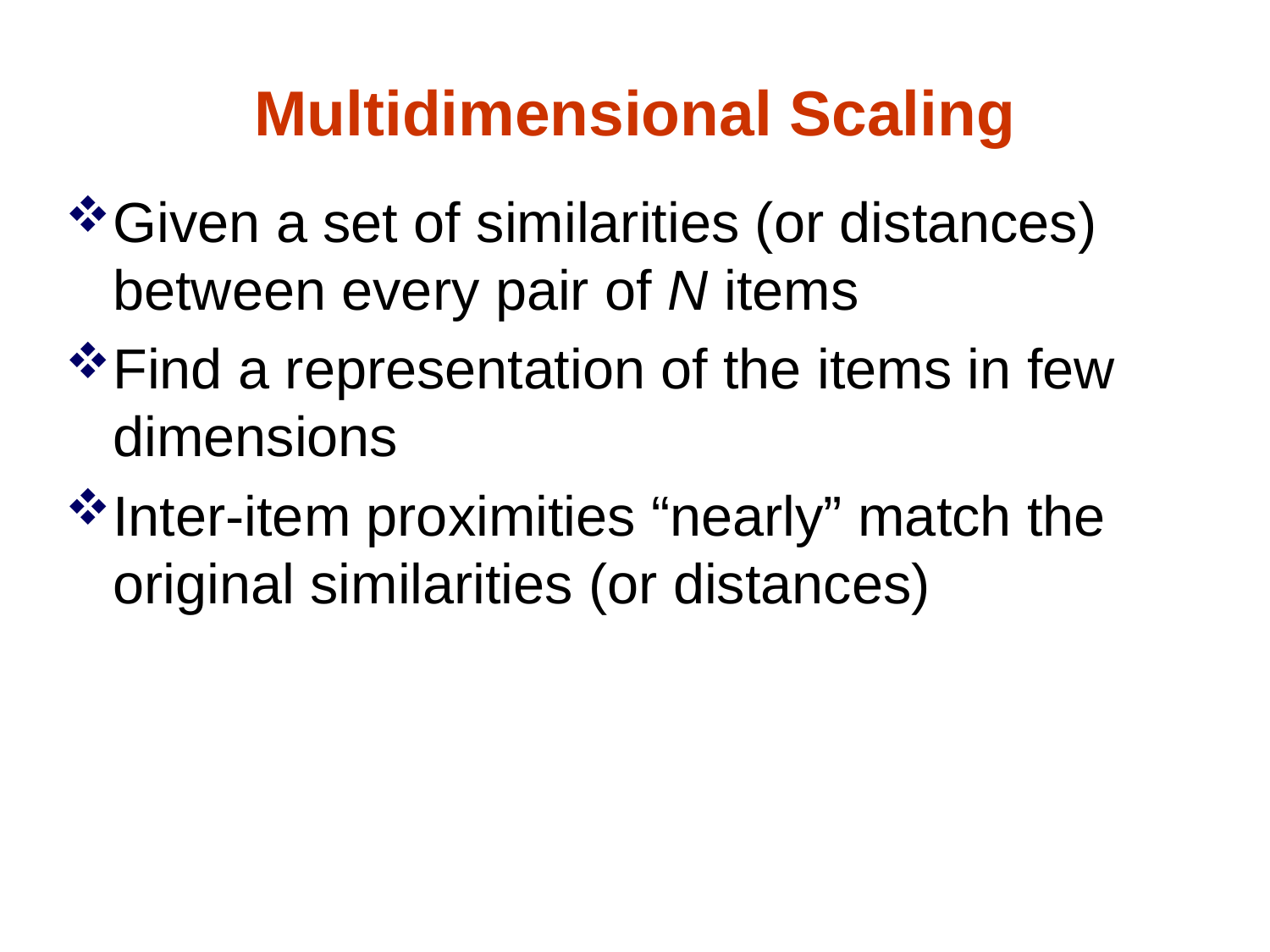

Multidimensional Scaling
Given a set of similarities (or distances) between every pair of N items
Find a representation of the items in few dimensions
Inter-item proximities “nearly” match the original similarities (or distances)